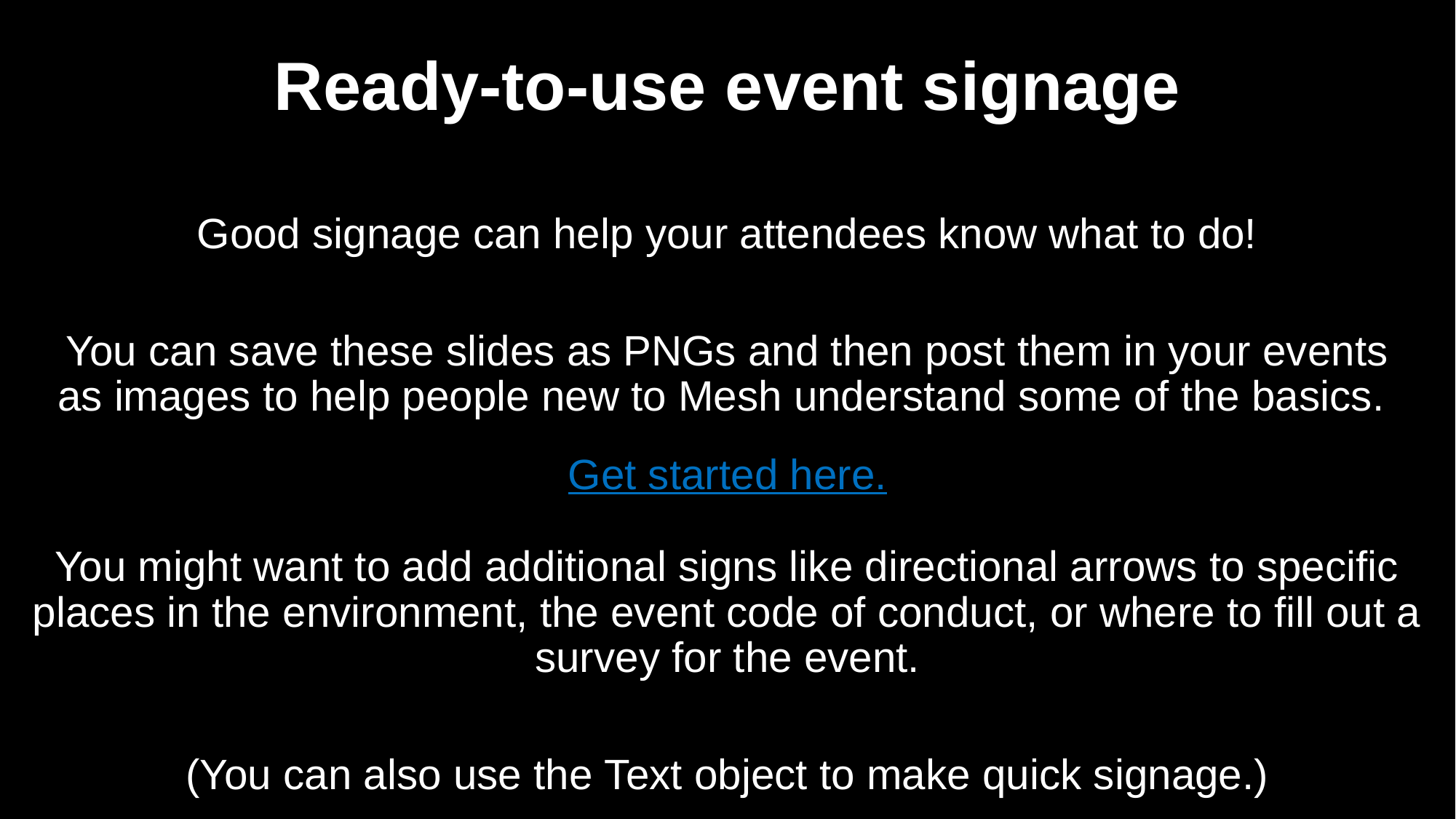

Ready-to-use event signage

Good signage can help your attendees know what to do!

You can save these slides as PNGs and then post them in your events as images to help people new to Mesh understand some of the basics.
Get started here.
You might want to add additional signs like directional arrows to specific places in the environment, the event code of conduct, or where to fill out a survey for the event.

(You can also use the Text object to make quick signage.)